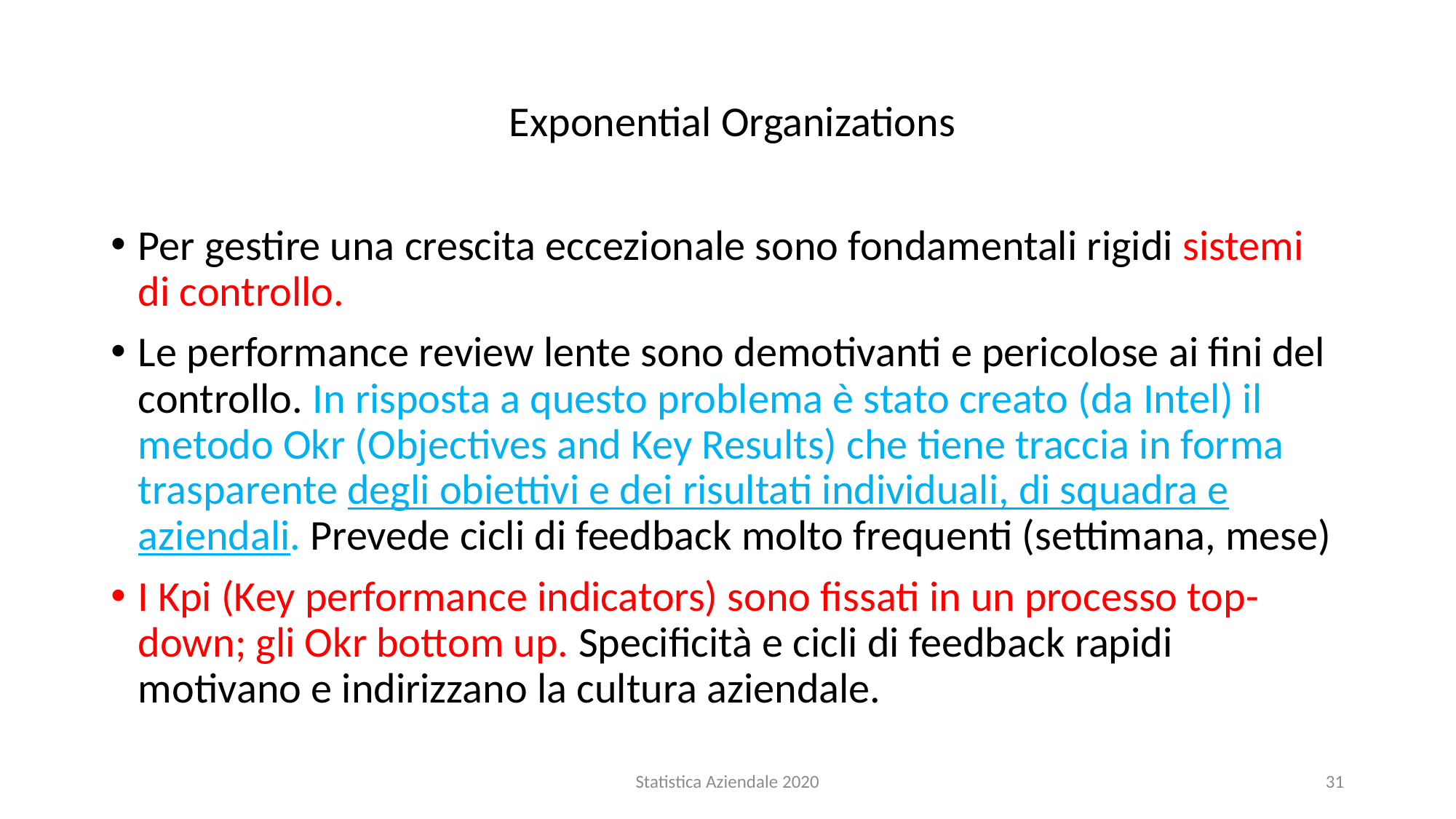

# Exponential Organizations
Per gestire una crescita eccezionale sono fondamentali rigidi sistemi di controllo.
Le performance review lente sono demotivanti e pericolose ai fini del controllo. In risposta a questo problema è stato creato (da Intel) il metodo Okr (Objectives and Key Results) che tiene traccia in forma trasparente degli obiettivi e dei risultati individuali, di squadra e aziendali. Prevede cicli di feedback molto frequenti (settimana, mese)
I Kpi (Key performance indicators) sono fissati in un processo top-down; gli Okr bottom up. Specificità e cicli di feedback rapidi motivano e indirizzano la cultura aziendale.
Statistica Aziendale 2020
31